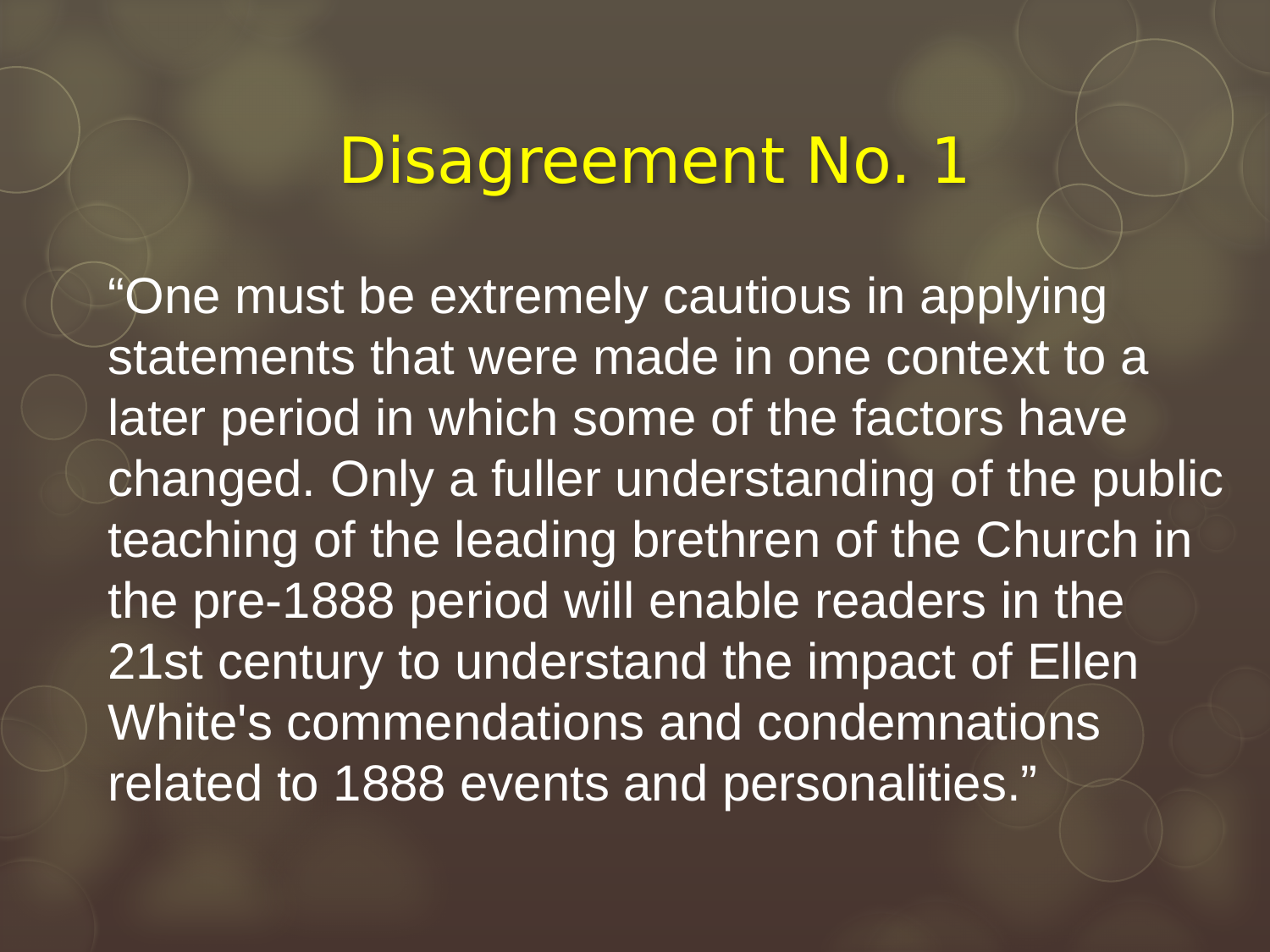

# Disagreement No. 1
“One must be extremely cautious in applying statements that were made in one context to a later period in which some of the factors have changed. Only a fuller understanding of the public teaching of the leading brethren of the Church in the pre-1888 period will enable readers in the 21st century to understand the impact of Ellen White's commendations and condemnations related to 1888 events and personalities.”